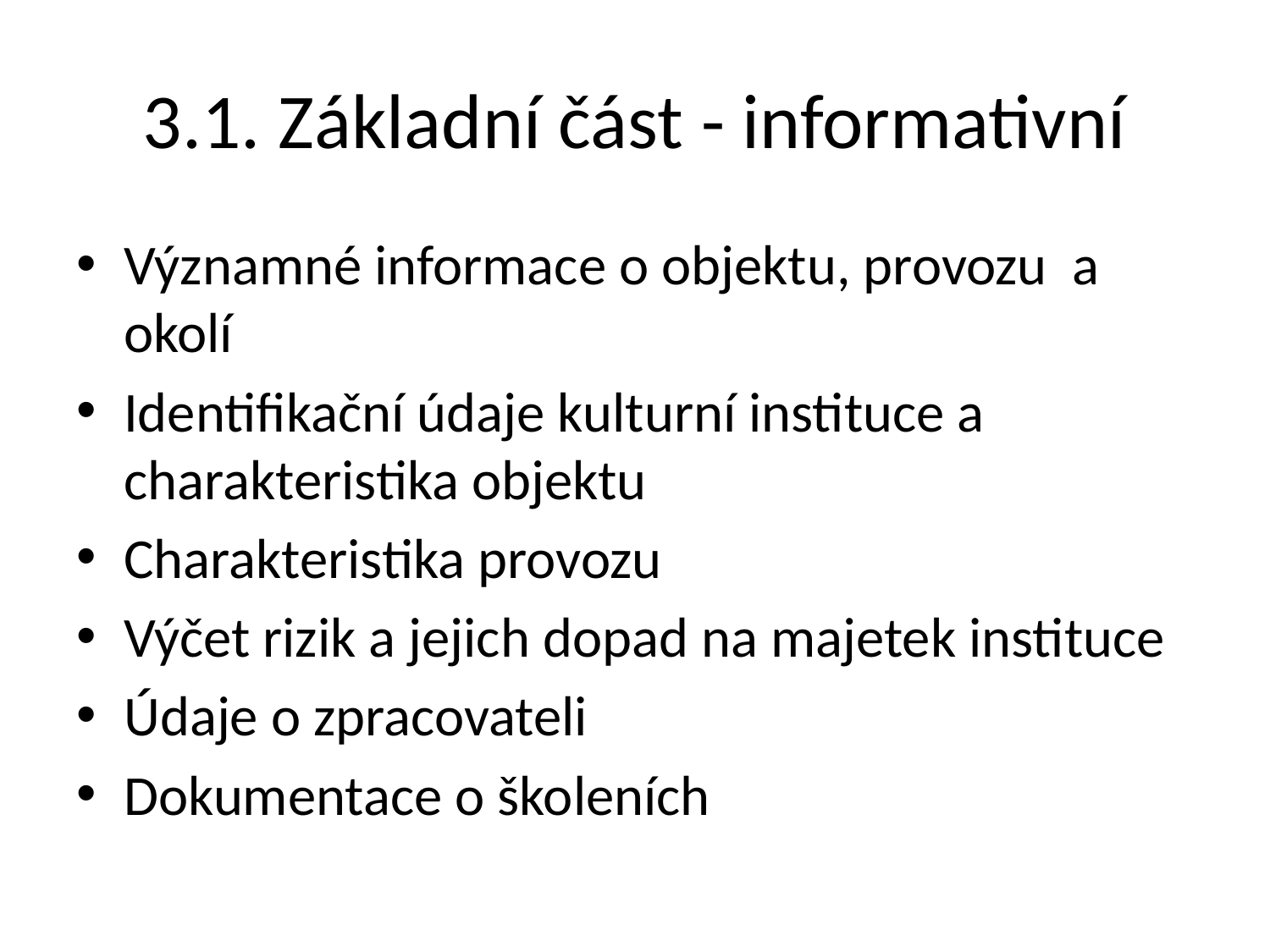

# 3.1. Základní část - informativní
Významné informace o objektu, provozu  a okolí
Identifikační údaje kulturní instituce a charakteristika objektu
Charakteristika provozu
Výčet rizik a jejich dopad na majetek instituce
Údaje o zpracovateli
Dokumentace o školeních